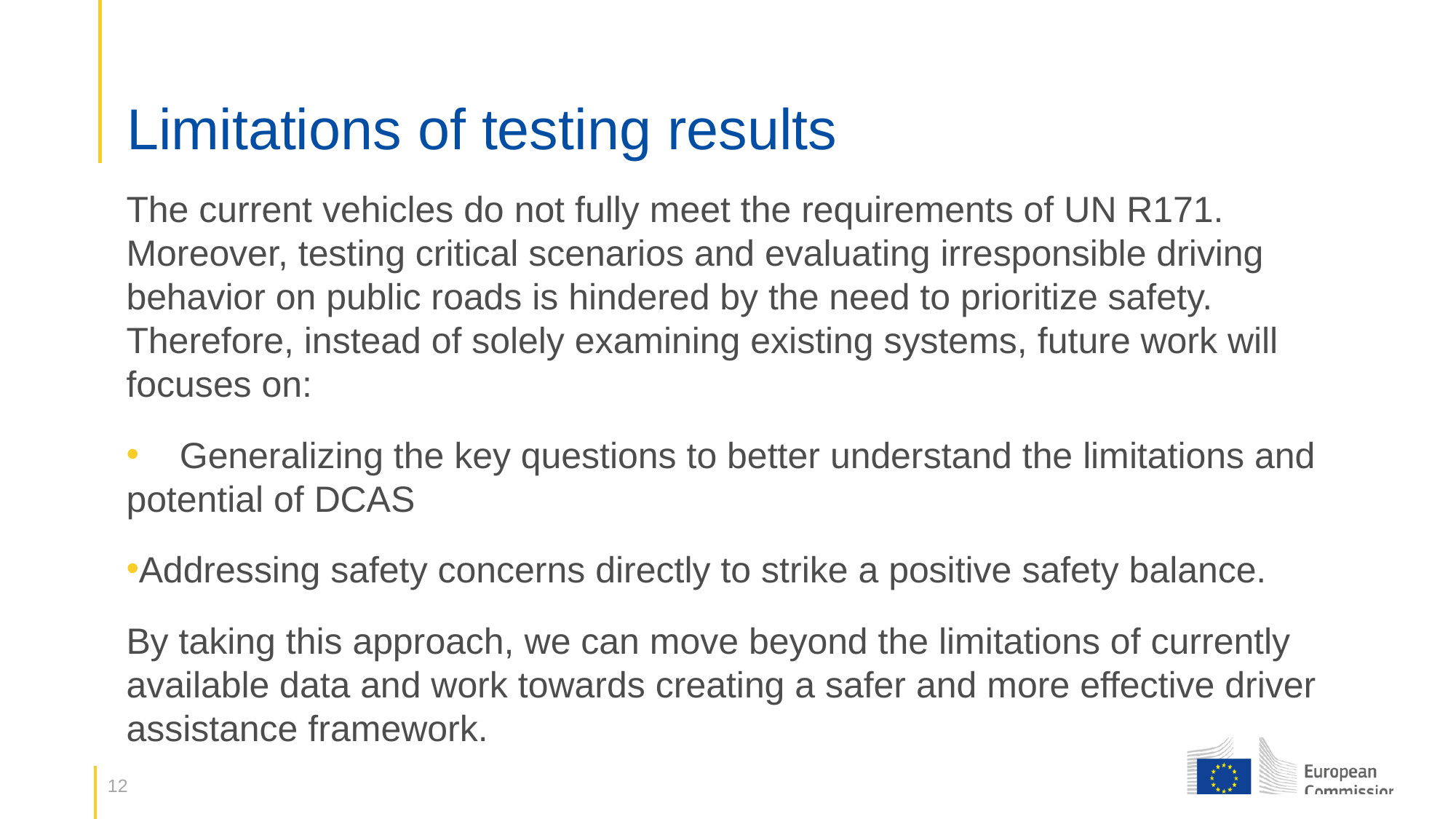

# Limitations of testing results
The current vehicles do not fully meet the requirements of UN R171. Moreover, testing critical scenarios and evaluating irresponsible driving behavior on public roads is hindered by the need to prioritize safety. Therefore, instead of solely examining existing systems, future work will focuses on:
    Generalizing the key questions to better understand the limitations and potential of DCAS
Addressing safety concerns directly to strike a positive safety balance.
By taking this approach, we can move beyond the limitations of currently available data and work towards creating a safer and more effective driver assistance framework.